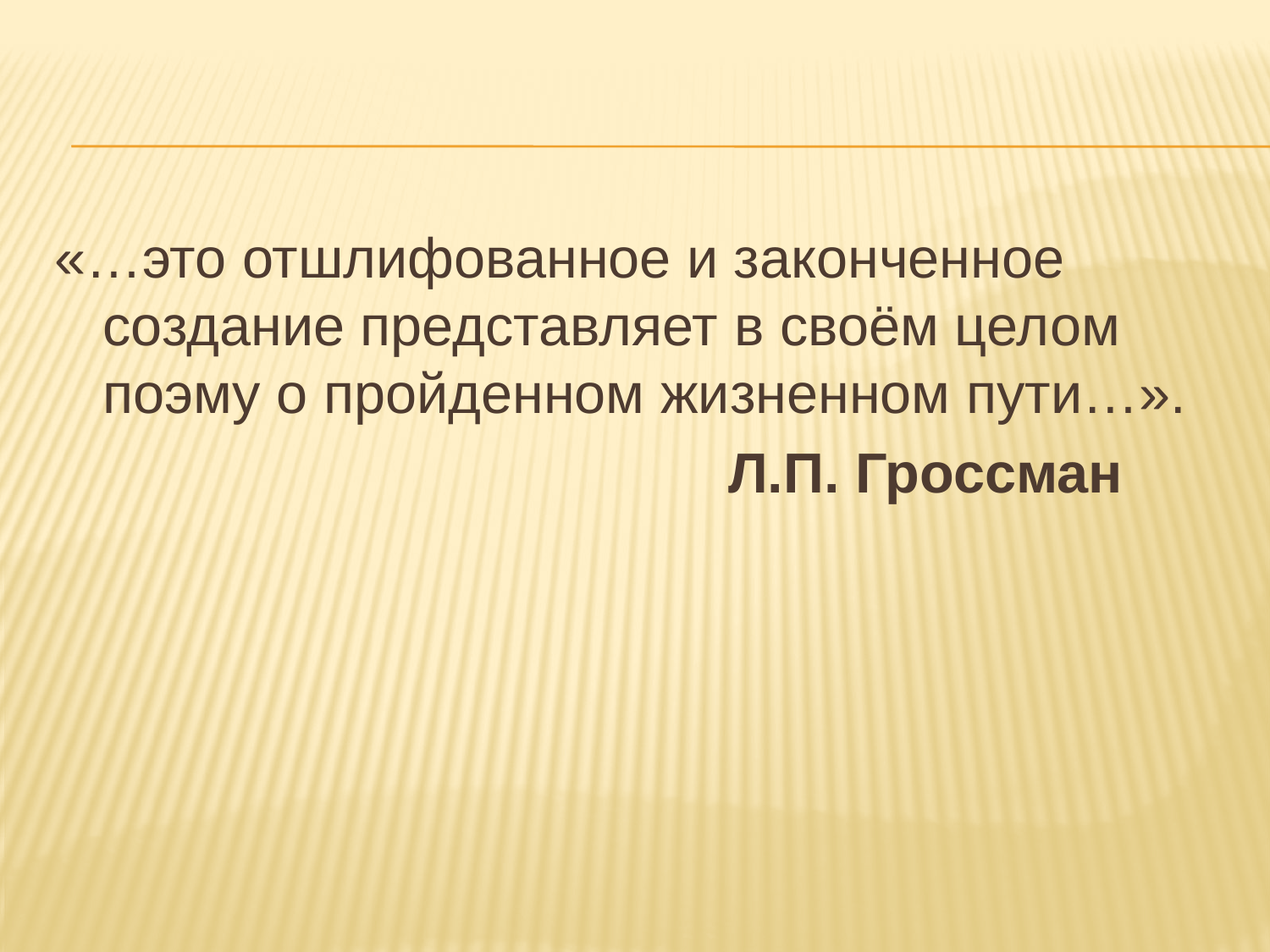

«…это отшлифованное и законченное создание представляет в своём целом поэму о пройденном жизненном пути…».
                                           Л.П. Гроссман